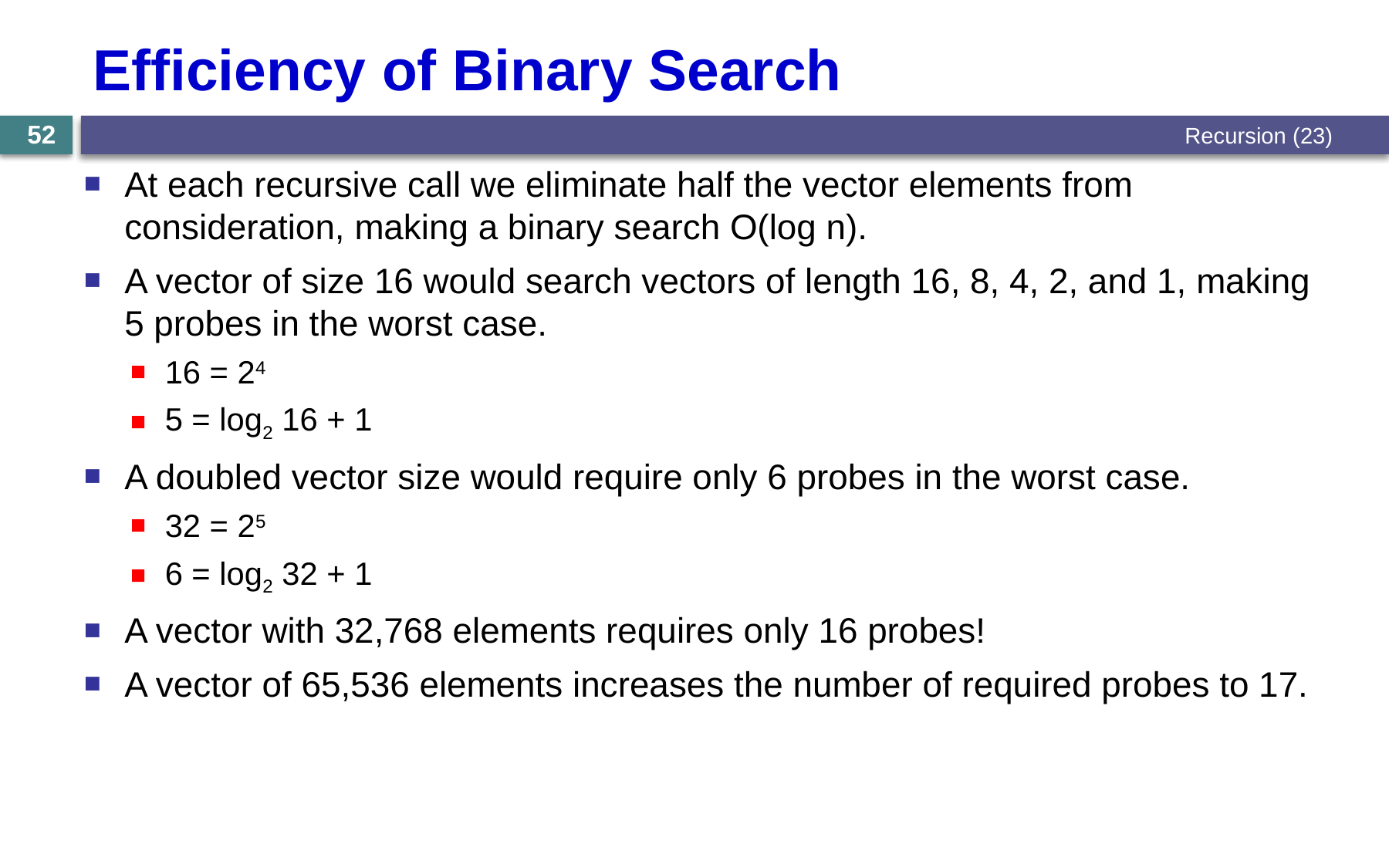

# Efficiency of Binary Search
Recursion (23)
52
At each recursive call we eliminate half the vector elements from consideration, making a binary search O(log n).
A vector of size 16 would search vectors of length 16, 8, 4, 2, and 1, making 5 probes in the worst case.
16 = 24
5 = log2 16 + 1
A doubled vector size would require only 6 probes in the worst case.
32 = 25
6 = log2 32 + 1
A vector with 32,768 elements requires only 16 probes!
A vector of 65,536 elements increases the number of required probes to 17.